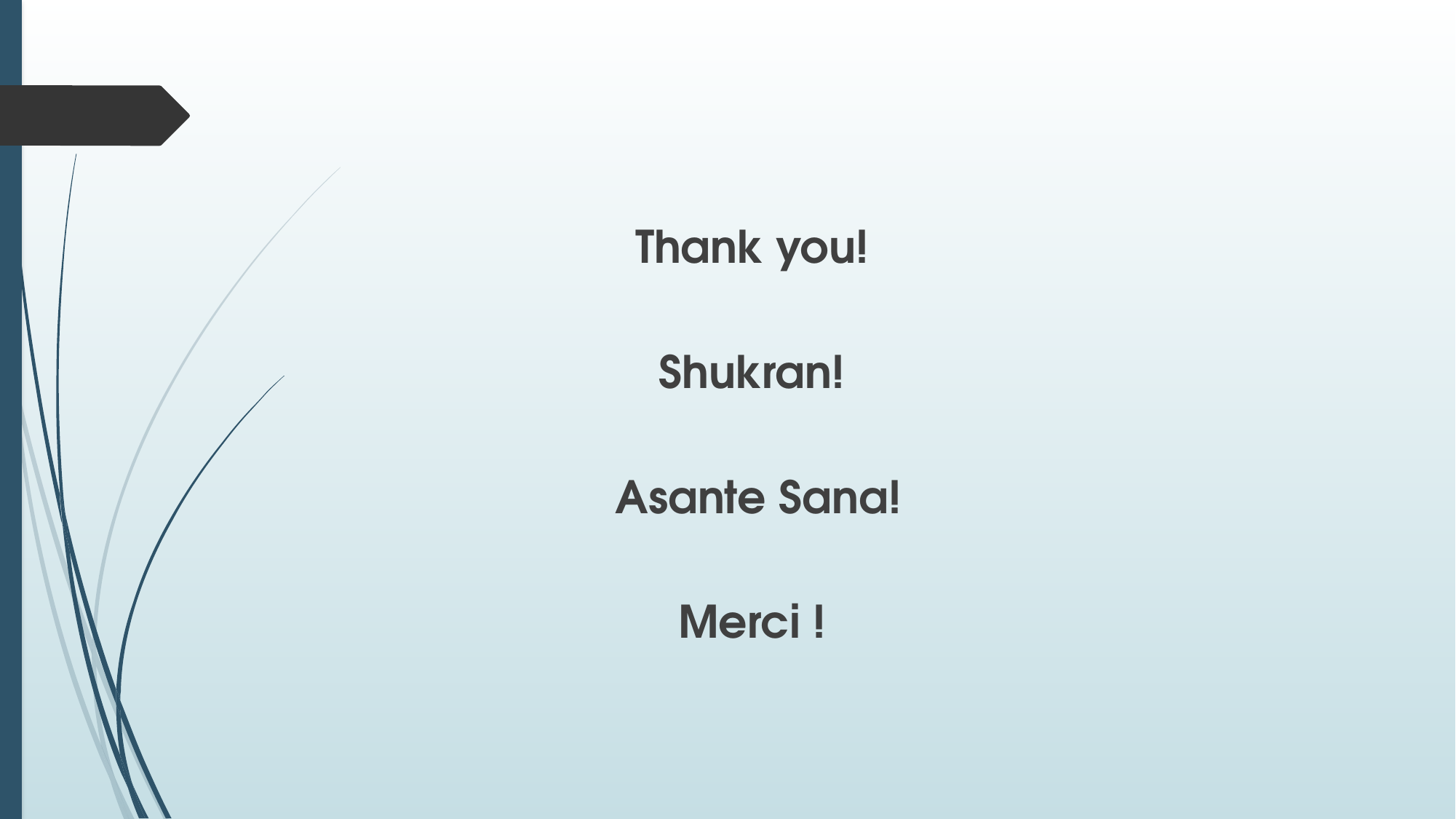

Thank you!

Shukran!

Asante Sana!

Merci !